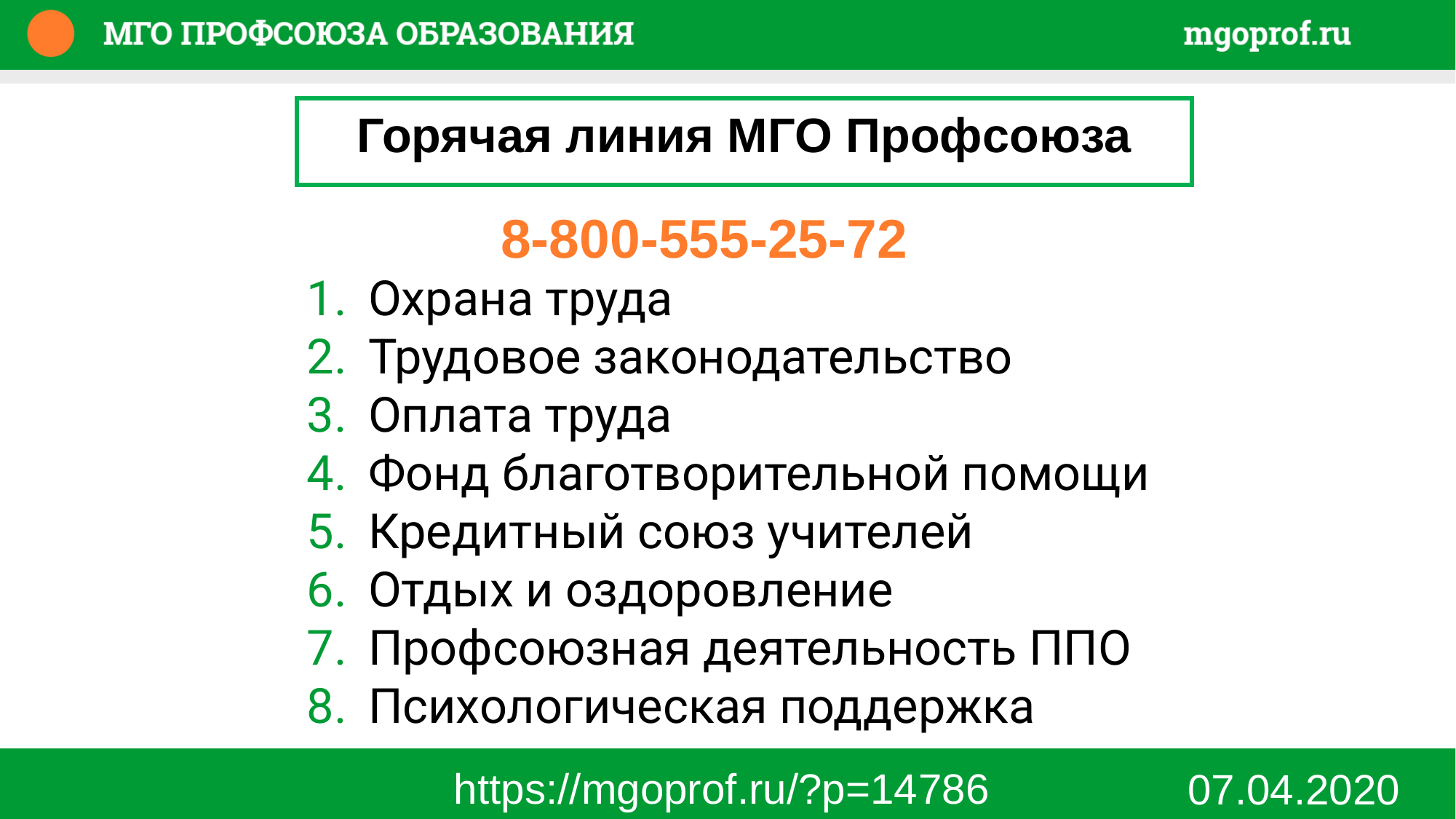

Горячая линия МГО Профсоюза
8-800-555-25-72
Охрана труда
Трудовое законодательство
Оплата труда
Фонд благотворительной помощи
Кредитный союз учителей
Отдых и оздоровление
Профсоюзная деятельность ППО
Психологическая поддержка
https://mgoprof.ru/?p=14786
07.04.2020